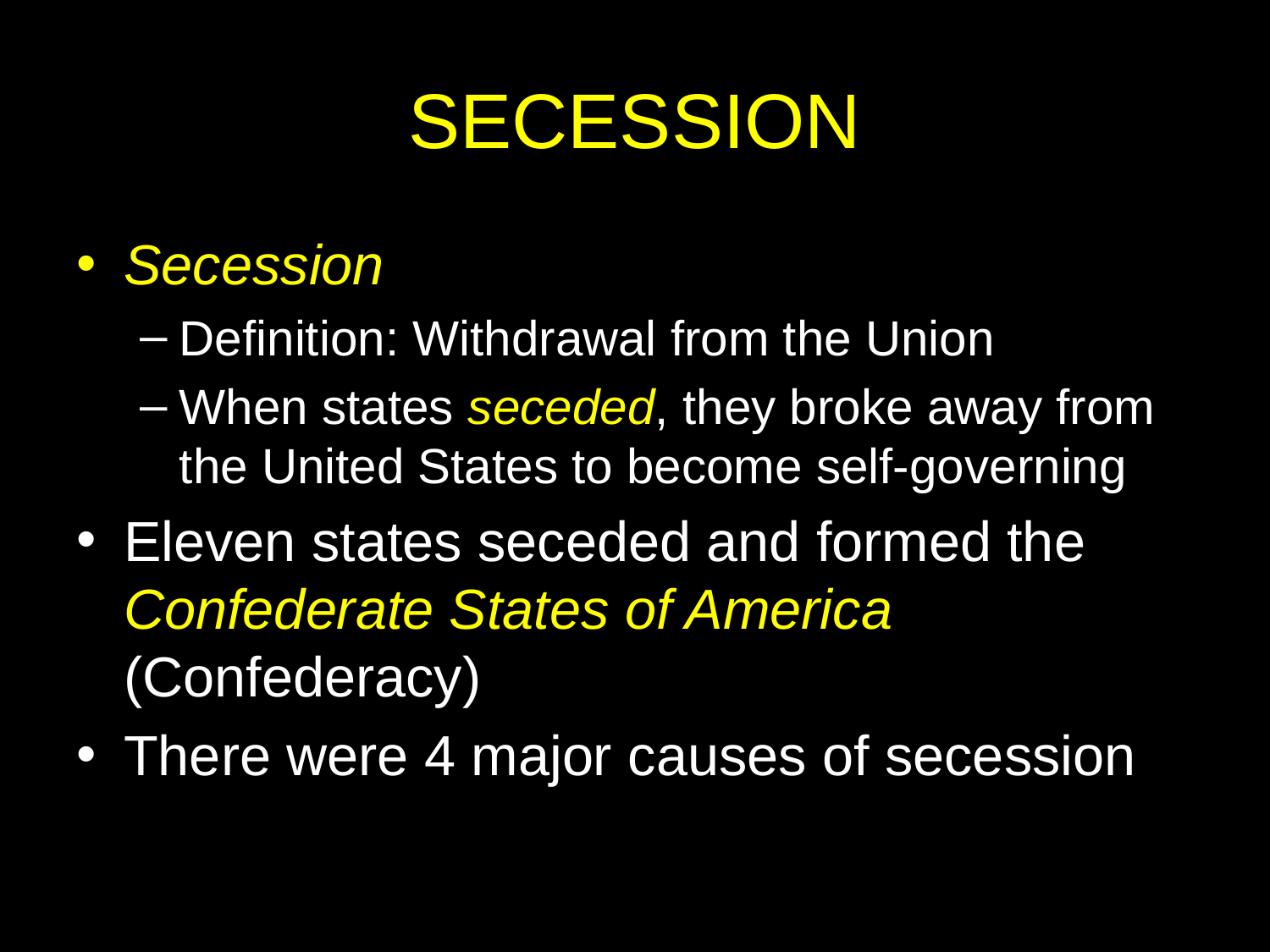

# SECESSION
Secession
Definition: Withdrawal from the Union
When states seceded, they broke away from the United States to become self-governing
Eleven states seceded and formed the Confederate States of America (Confederacy)
There were 4 major causes of secession